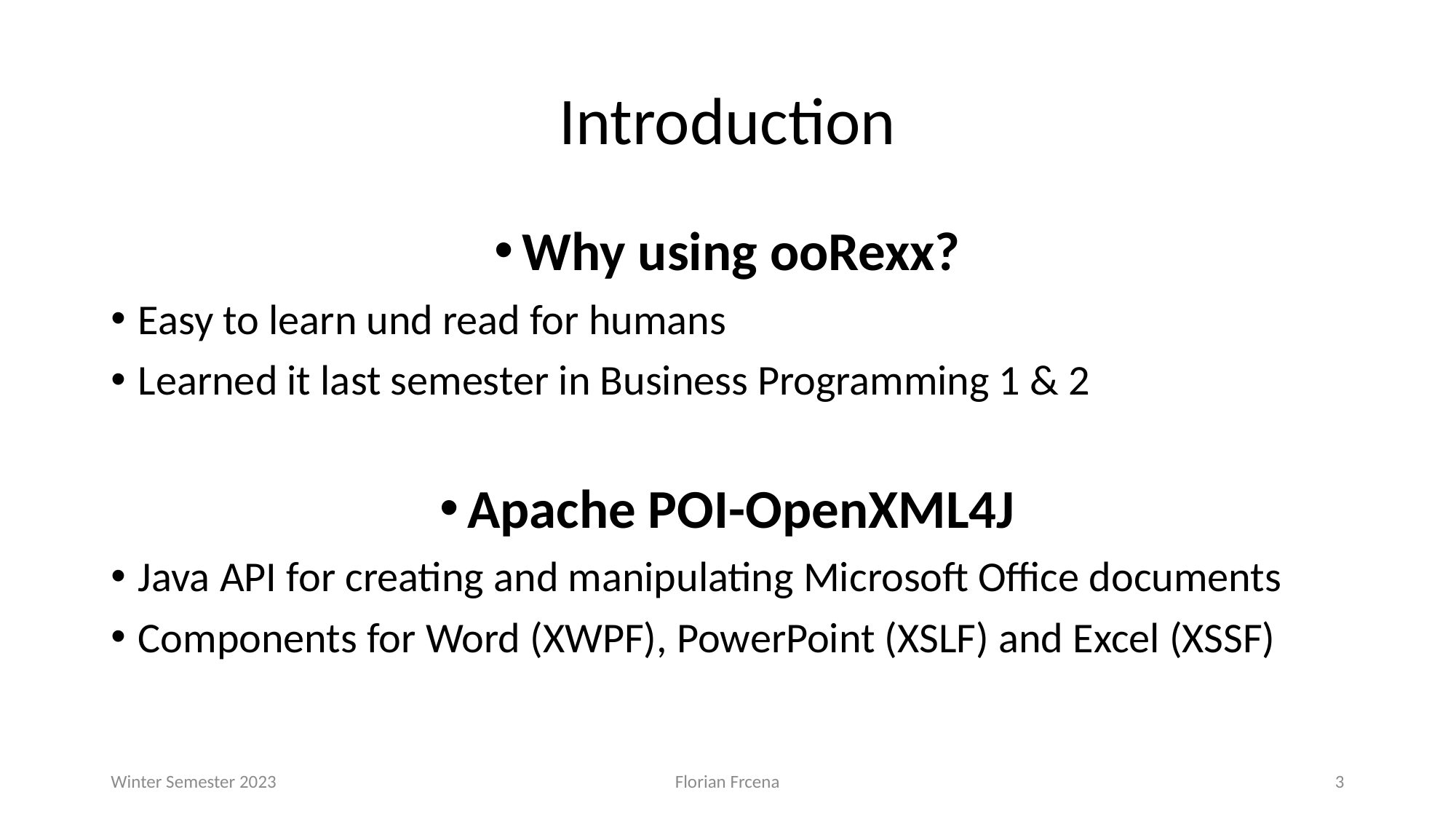

# Introduction
Why using ooRexx?
Easy to learn und read for humans
Learned it last semester in Business Programming 1 & 2

Apache POI-OpenXML4J
Java API for creating and manipulating Microsoft Office documents
Components for Word (XWPF), PowerPoint (XSLF) and Excel (XSSF)
Winter Semester 2023
Florian Frcena
3